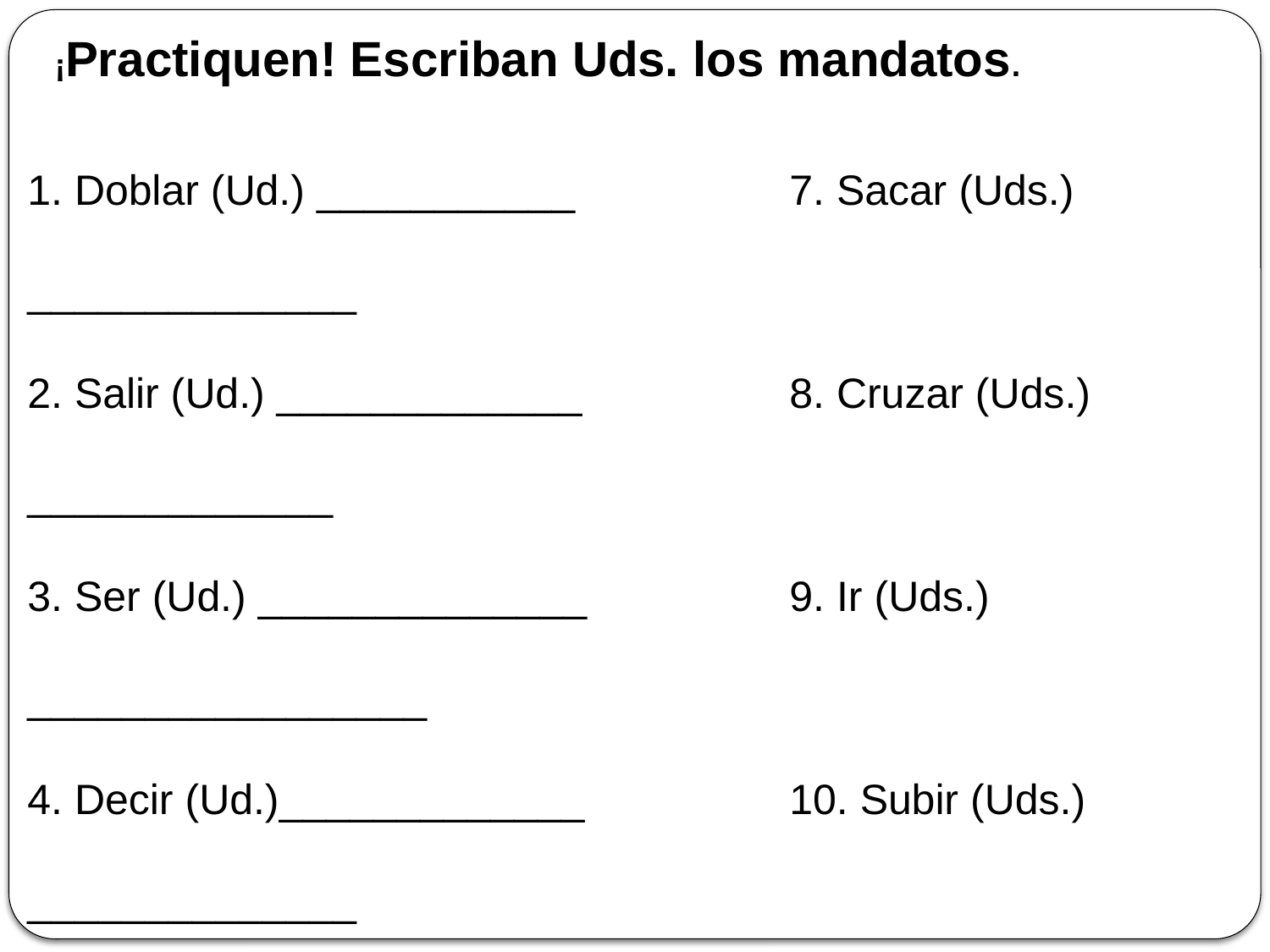

¡Practiquen! Escriban Uds. los mandatos.

1. Doblar (Ud.) ___________		7. Sacar (Uds.) ______________
2. Salir (Ud.) _____________		8. Cruzar (Uds.) _____________
3. Ser (Ud.) ______________		9. Ir (Uds.) _________________
4. Decir (Ud.)_____________		10. Subir (Uds.) ______________
5. Seguir (Ud.) ____________ 	    	11. Bajar (Uds.) _______________
6. Llegar (Ud.) ____________      12. Recoger (Uds.) _________________
		13. No Perderse (Uds.) ____________________________